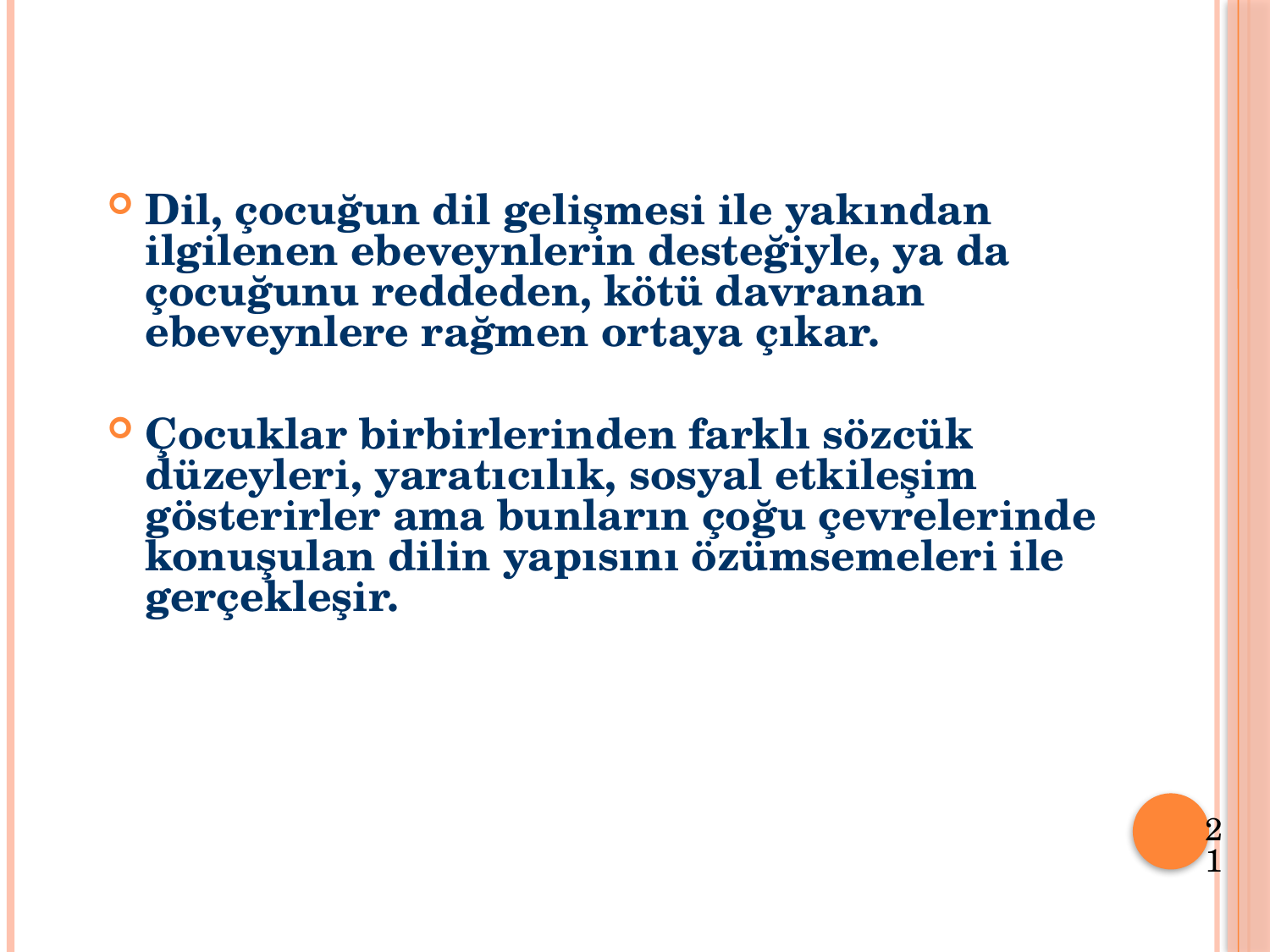

Dil, çocuğun dil gelişmesi ile yakından ilgilenen ebeveynlerin desteğiyle, ya da çocuğunu reddeden, kötü davranan ebeveynlere rağmen ortaya çıkar.

Çocuklar birbirlerinden farklı sözcük düzeyleri, yaratıcılık, sosyal etkileşim gösterirler ama bunların çoğu çevrelerinde konuşulan dilin yapısını özümsemeleri ile gerçekleşir.

21